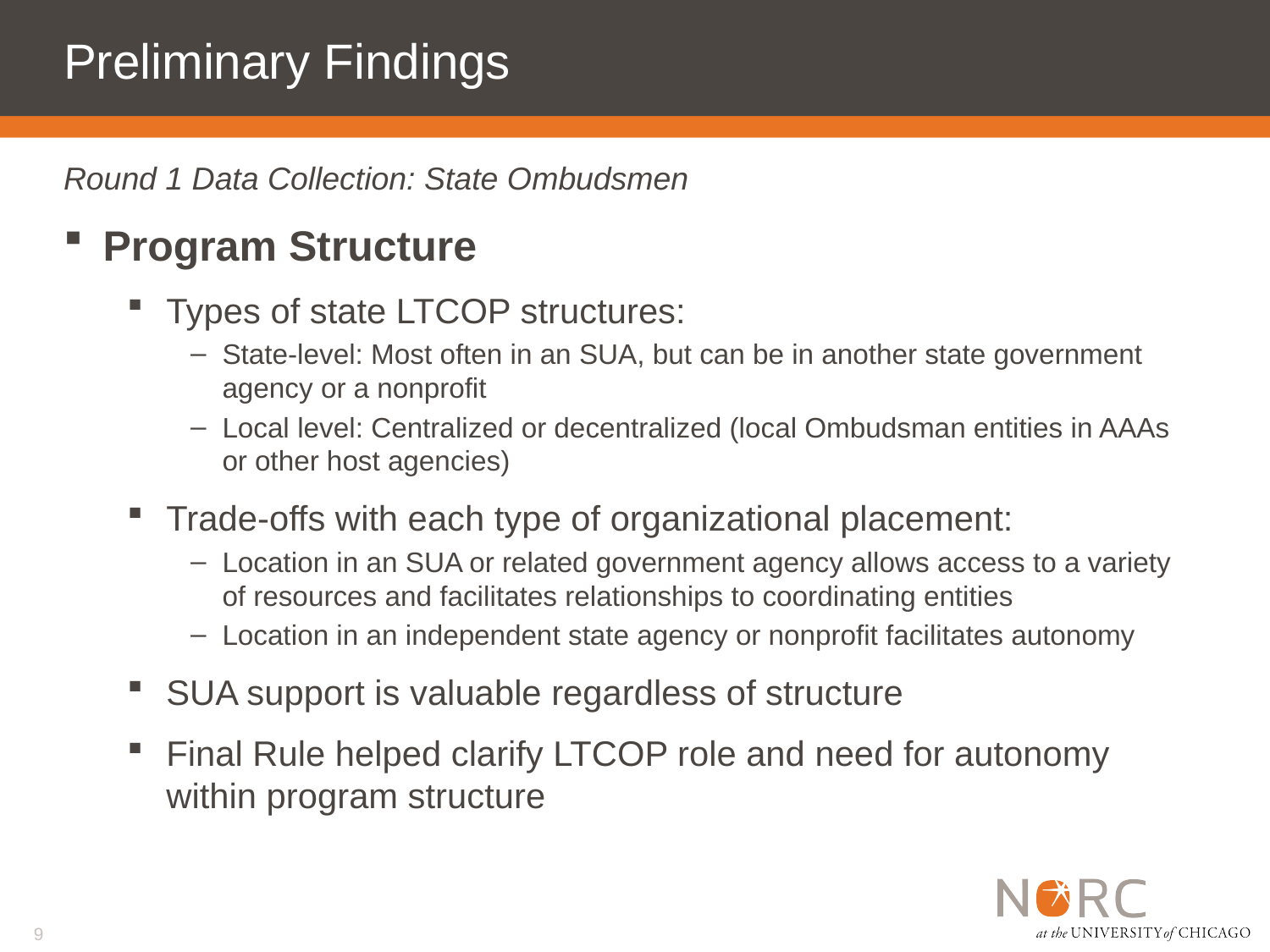

# Preliminary Findings
Round 1 Data Collection: State Ombudsmen
Program Structure
Types of state LTCOP structures:
State-level: Most often in an SUA, but can be in another state government agency or a nonprofit
Local level: Centralized or decentralized (local Ombudsman entities in AAAs or other host agencies)
Trade-offs with each type of organizational placement:
Location in an SUA or related government agency allows access to a variety of resources and facilitates relationships to coordinating entities
Location in an independent state agency or nonprofit facilitates autonomy
SUA support is valuable regardless of structure
Final Rule helped clarify LTCOP role and need for autonomy within program structure